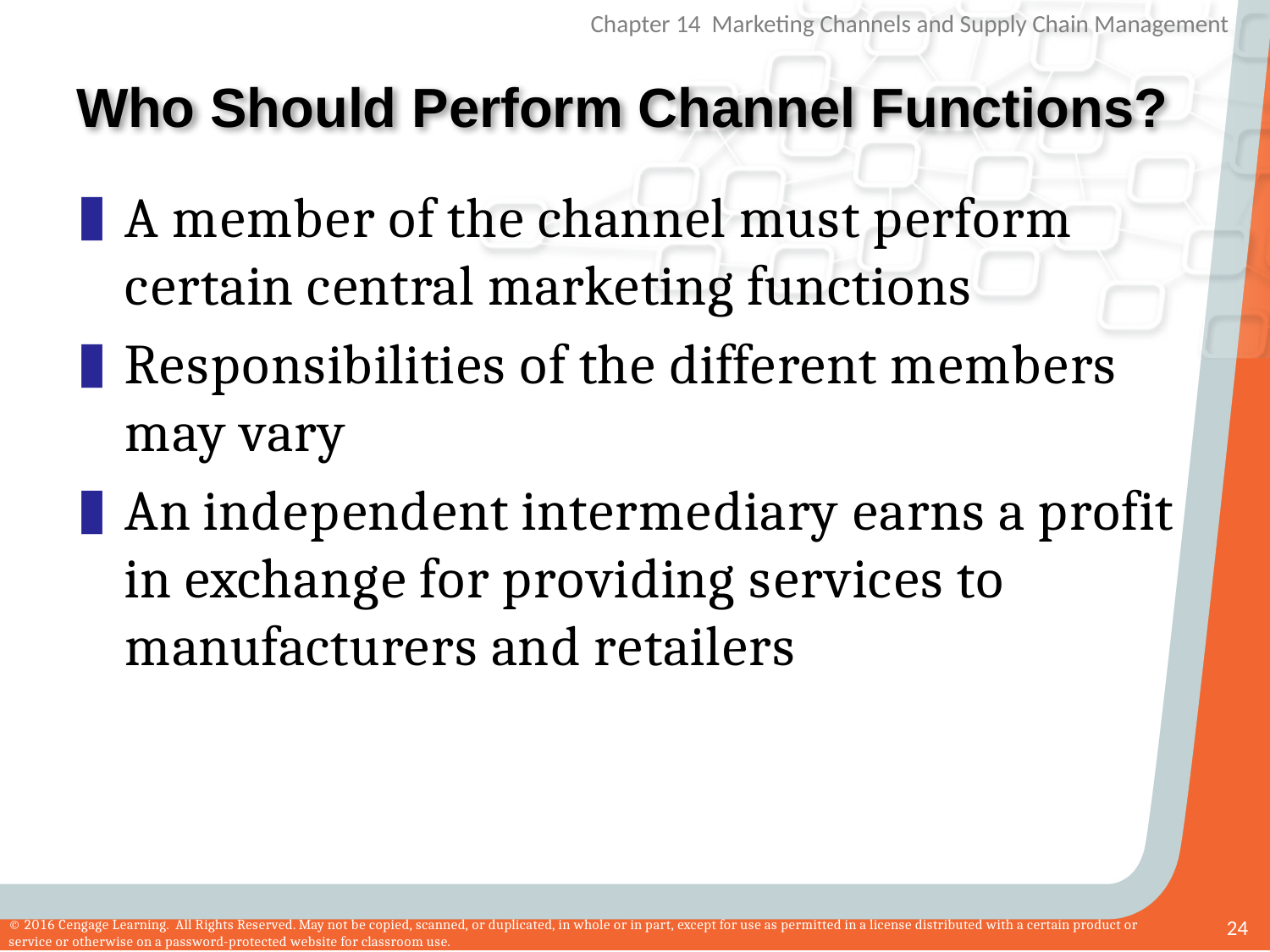

# Who Should Perform Channel Functions?
A member of the channel must perform certain central marketing functions
Responsibilities of the different members may vary
An independent intermediary earns a profit in exchange for providing services to manufacturers and retailers

24